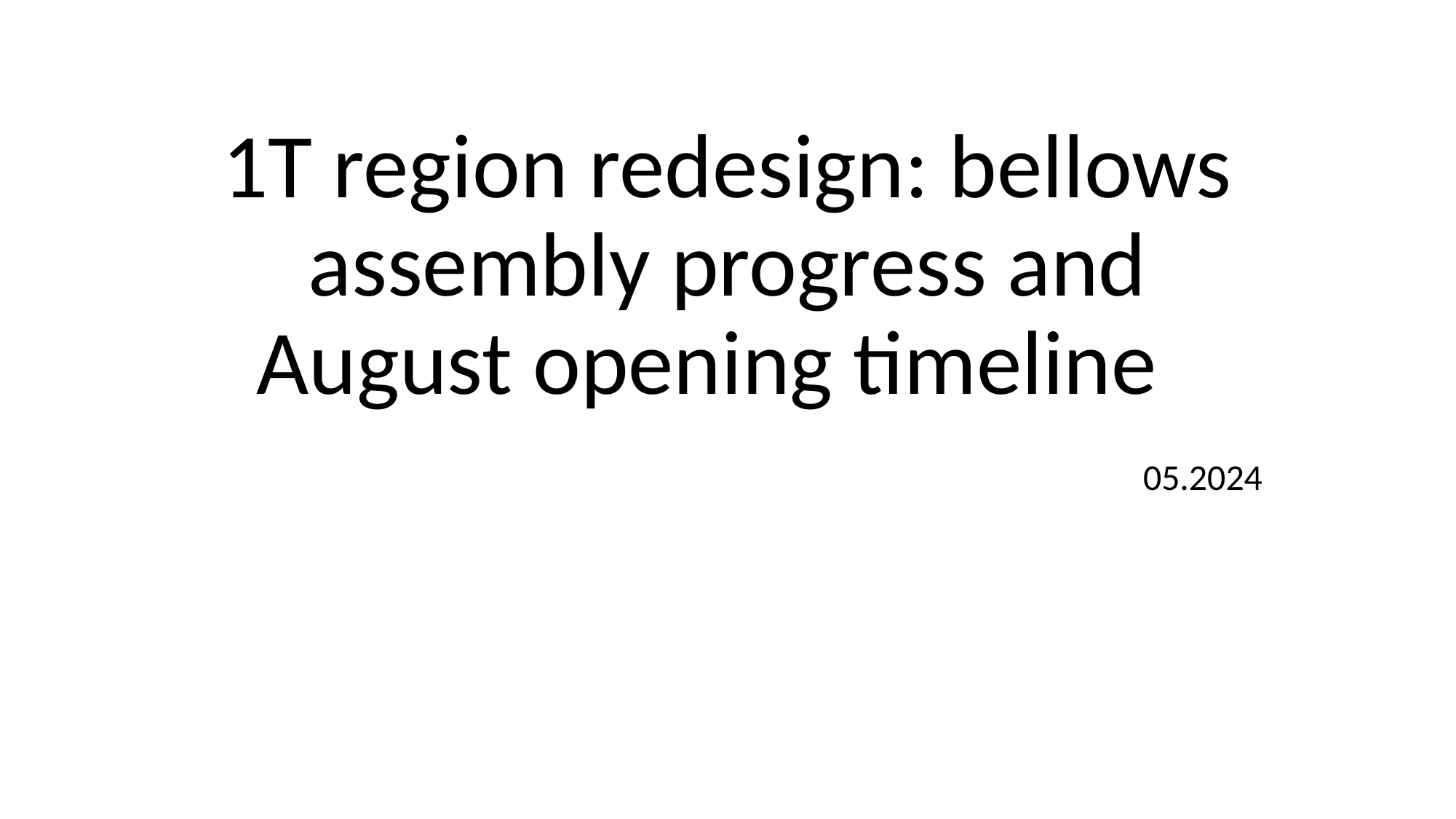

# 1T region redesign: bellows assembly progress and August opening timeline
05.2024